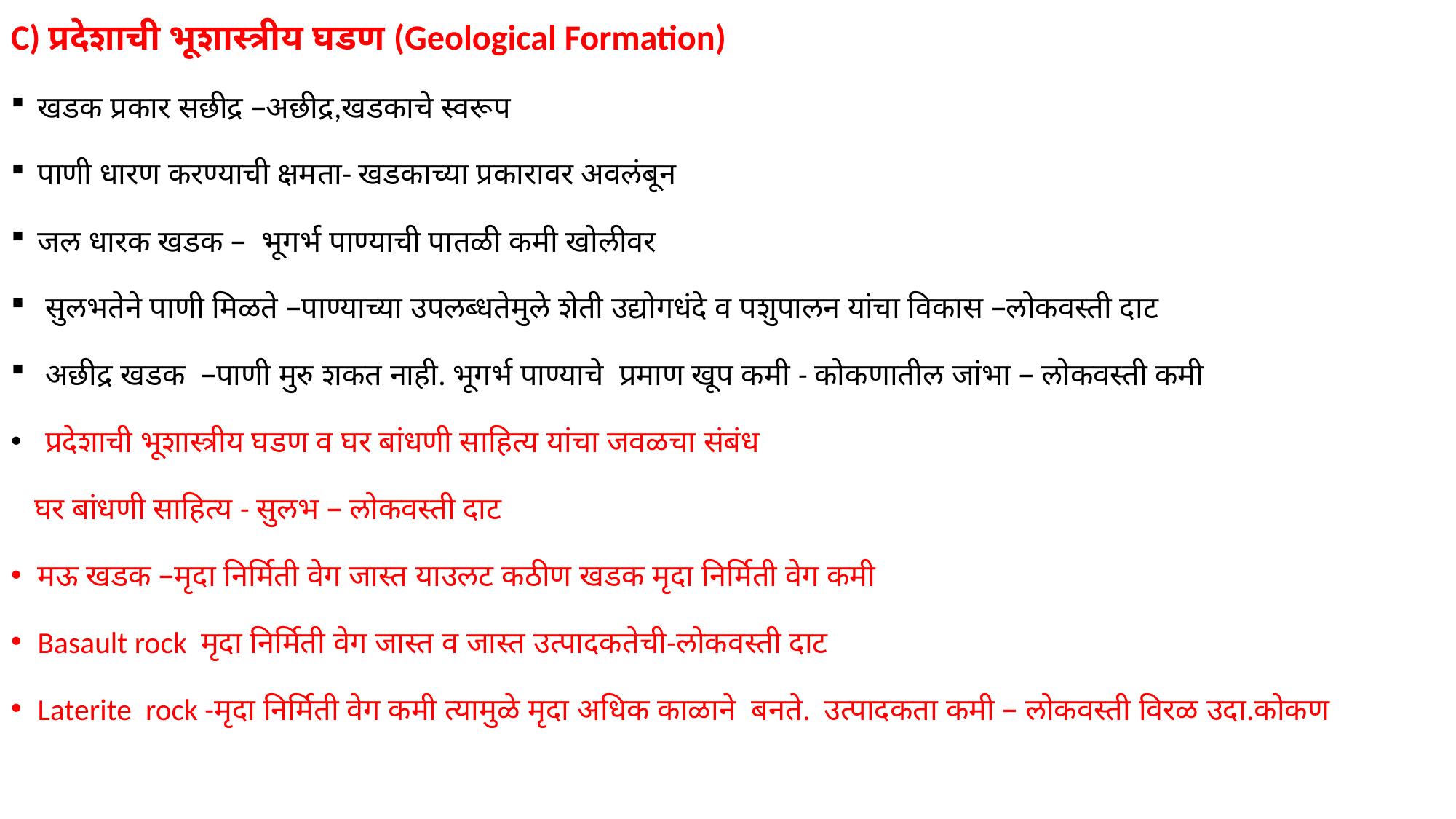

C) प्रदेशाची भूशास्त्रीय घडण (Geological Formation)
खडक प्रकार सछीद्र –अछीद्र,खडकाचे स्वरूप
पाणी धारण करण्याची क्षमता- खडकाच्या प्रकारावर अवलंबून
जल धारक खडक –  भूगर्भ पाण्याची पातळी कमी खोलीवर
 सुलभतेने पाणी मिळते –पाण्याच्या उपलब्धतेमुले शेती उद्योगधंदे व पशुपालन यांचा विकास –लोकवस्ती दाट
 अछीद्र खडक  –पाणी मुरु शकत नाही. भूगर्भ पाण्याचे  प्रमाण खूप कमी - कोकणातील जांभा – लोकवस्ती कमी
 प्रदेशाची भूशास्त्रीय घडण व घर बांधणी साहित्य यांचा जवळचा संबंध
   घर बांधणी साहित्य - सुलभ – लोकवस्ती दाट
मऊ खडक –मृदा निर्मिती वेग जास्त याउलट कठीण खडक मृदा निर्मिती वेग कमी
Basault rock  मृदा निर्मिती वेग जास्त व जास्त उत्पादकतेची-लोकवस्ती दाट
Laterite  rock -मृदा निर्मिती वेग कमी त्यामुळे मृदा अधिक काळाने  बनते.  उत्पादकता कमी – लोकवस्ती विरळ उदा.कोकण